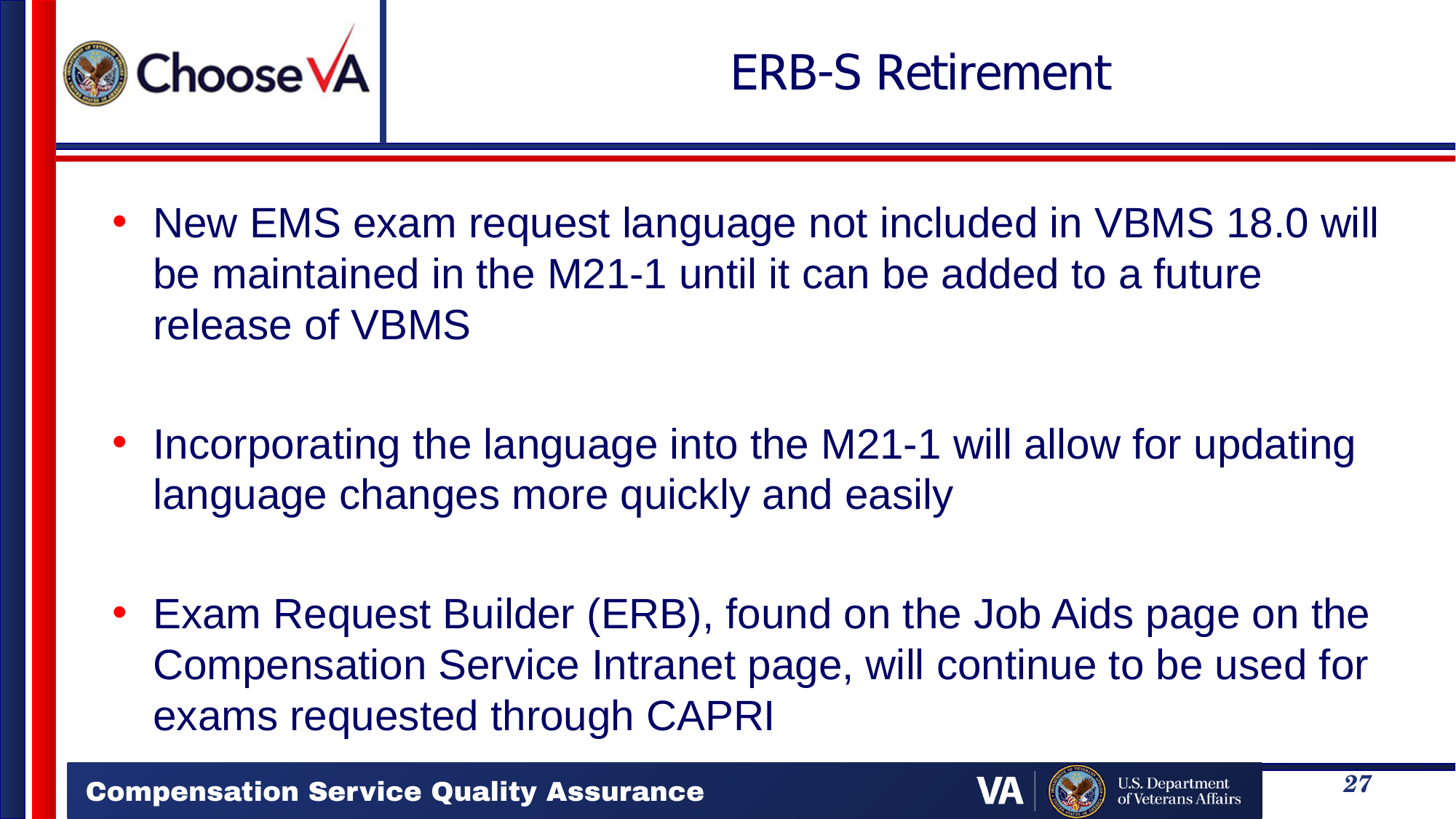

# ERB-S Retirement
New EMS exam request language not included in VBMS 18.0 will be maintained in the M21-1 until it can be added to a future release of VBMS

Incorporating the language into the M21-1 will allow for updating language changes more quickly and easily

Exam Request Builder (ERB), found on the Job Aids page on the Compensation Service Intranet page, will continue to be used for exams requested through CAPRI

27